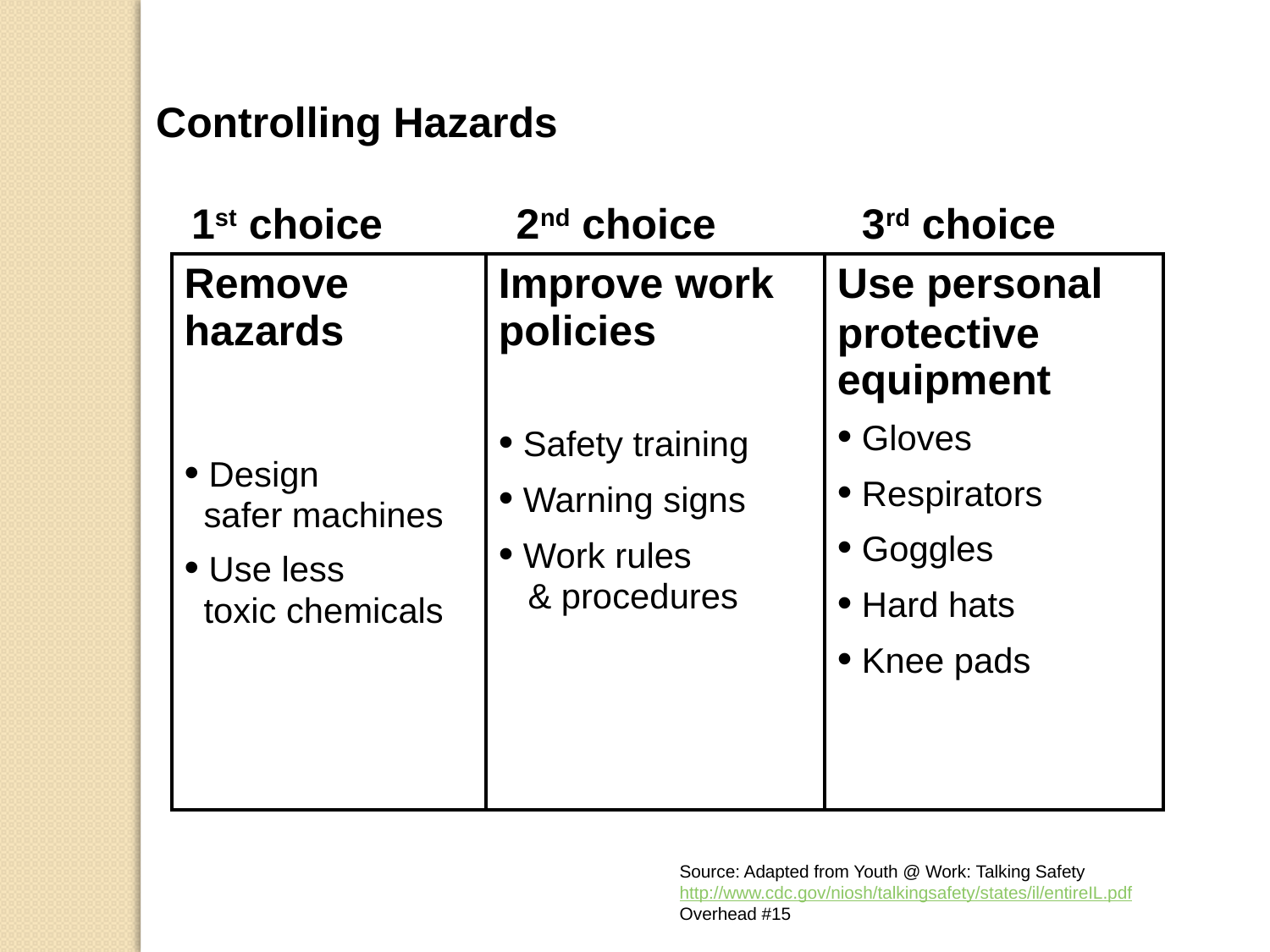

Controlling Hazards

   1st choice	         2nd choice	      3rd choice
| Remove hazards • Design safer machines • Use less toxic chemicals | Improve work policies • Safety training • Warning signs • Work rules & procedures | Use personal protective equipment • Gloves • Respirators • Goggles • Hard hats • Knee pads |
| --- | --- | --- |

Source: Adapted from Youth @ Work: Talking Safety
http://www.cdc.gov/niosh/talkingsafety/states/il/entireIL.pdf
Overhead #15